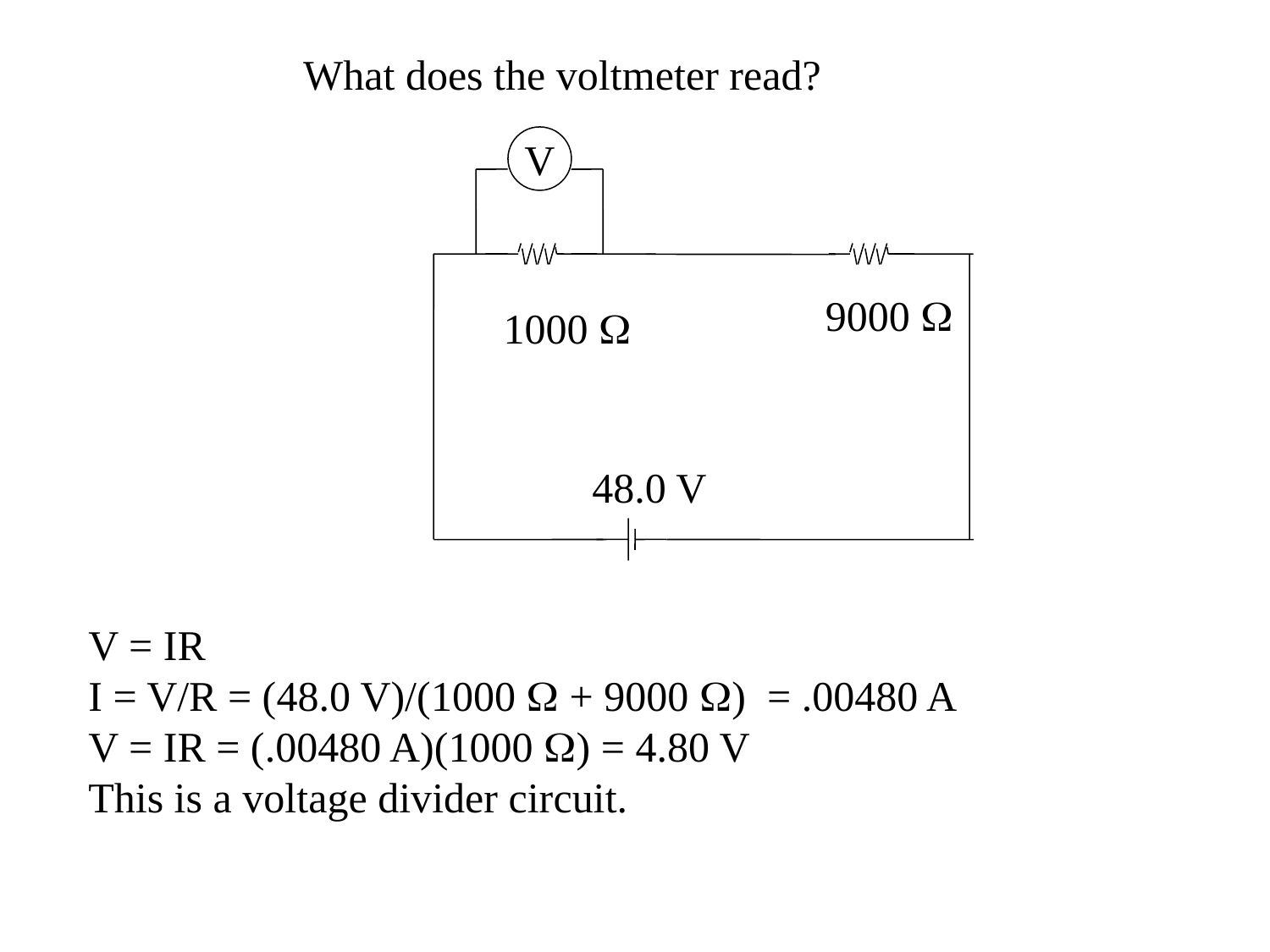

What does the voltmeter read?
V

9000 Ω
1000 Ω

48.0 V

V = IR
I = V/R = (48.0 V)/(1000 Ω + 9000 Ω)  = .00480 A
V = IR = (.00480 A)(1000 Ω) = 4.80 V
This is a voltage divider circuit.